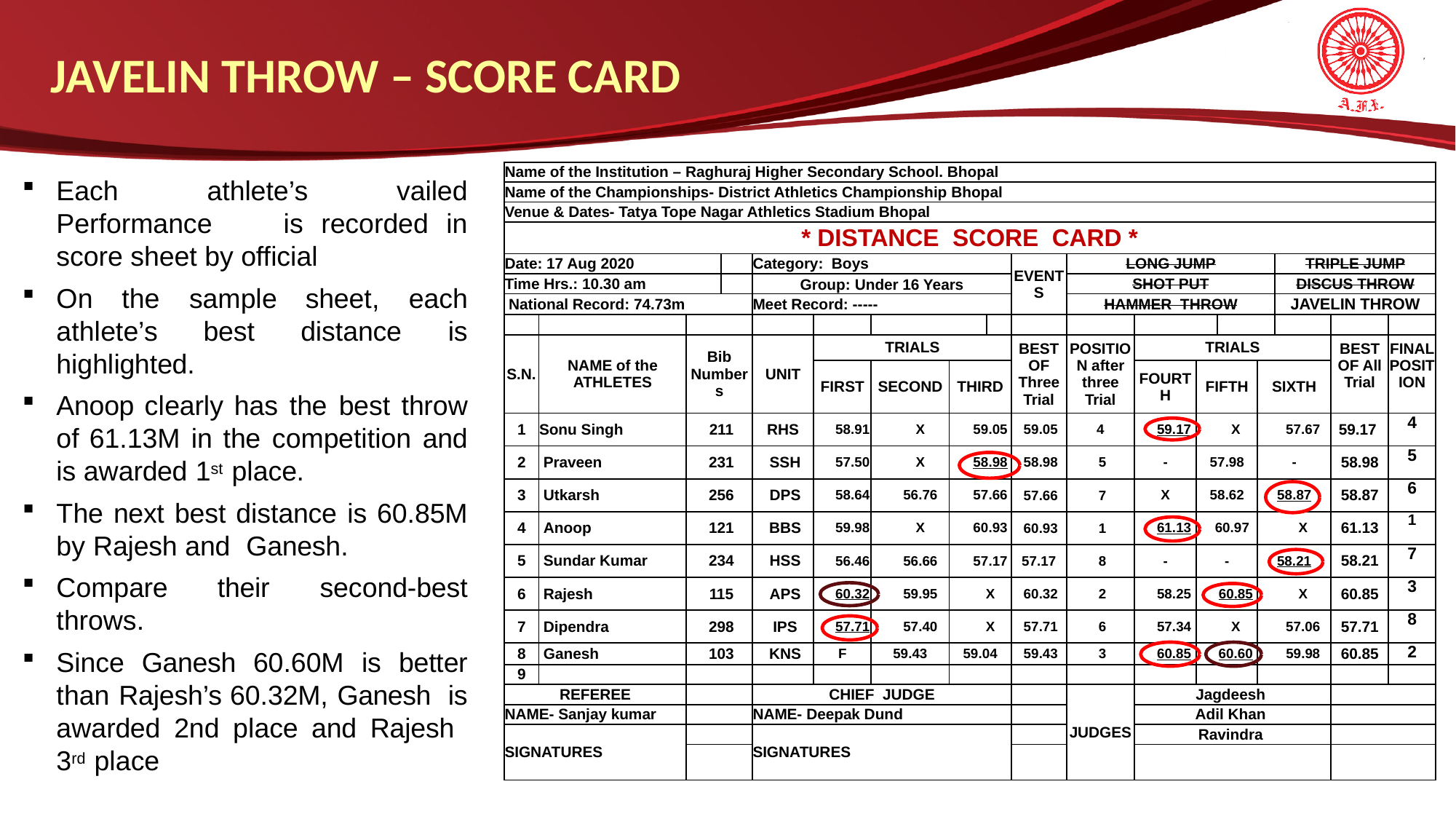

JAVELIN THROW – SCORE CARD
| Name of the Institution – Raghuraj Higher Secondary School. Bhopal |  |  |  |  |  |  |  |  |  |  |  |  |  |  |  |  |  |
| --- | --- | --- | --- | --- | --- | --- | --- | --- | --- | --- | --- | --- | --- | --- | --- | --- | --- |
| Name of the Championships- District Athletics Championship Bhopal |  |  |  |  |  |  |  |  |  |  |  |  |  |  |  |  |  |
| Venue & Dates- Tatya Tope Nagar Athletics Stadium Bhopal |  |  |  |  |  |  |  |  |  |  |  |  |  |  |  |  |  |
| \* DISTANCE SCORE CARD \* |  |  |  |  |  |  |  |  |  |  |  |  |  |  |  |  |  |
| Date: 17 Aug 2020 |  |  |  | Category: Boys |  |  |  |  | EVENTS | LONG JUMP |  |  |  |  | TRIPLE JUMP |  |  |
| Time Hrs.: 10.30 am |  |  |  | Group: Under 16 Years |  |  |  |  |  | SHOT PUT |  |  |  |  | DISCUS THROW |  |  |
| National Record: 74.73m |  |  |  | Meet Record: ----- |  |  |  |  |  | HAMMER THROW |  |  |  |  | JAVELIN THROW |  |  |
|  |  |  |  |  |  |  |  |  |  |  |  |  |  |  |  |  |  |
| S.N. | NAME of the ATHLETES | Bib Numbers | Bib Numbers | UNIT | TRIALS |  |  |  | BEST OF Three Trial | POSITION after three Trial | TRIALS |  |  |  |  | BEST OF All Trial | FINAL POSITION |
|  |  |  |  |  | FIRST | SECOND | THIRD | THIRD |  |  | FOURTH | FIFTH | FIFTH | SIXTH | SIXTH |  |  |
| 1 | Sonu Singh | 211 |  | RHS | 58.91 | X | 59.05 | 59.05 | 59.05 | 4 | 59.17 | X | F | 57.67 | 57.67 | 59.17 | 4 |
| 2 | Praveen | 231 |  | SSH | 57.50 | X | 58.98 | 58.98 | 58.98 | 5 | - | 57.98 | 57.98 | - | - | 58.98 | 5 |
| 3 | Utkarsh | 256 |  | DPS | 58.64 | 56.76 | 57.66 | 57.66 | 57.66 | 7 | X | 58.62 | 58.62 | 58.87 | 58.87 | 58.87 | 6 |
| 4 | Anoop | 121 |  | BBS | 59.98 | X | 60.93 | 60.93 | 60.93 | 1 | 61.13 | 60.97 | 60.97 | X | F | 61.13 | 1 |
| 5 | Sundar Kumar | 234 |  | HSS | 56.46 | 56.66 | 57.17 | 57.17 | 57.17 | 8 | - | - | - | 58.21 | 58.21 | 58.21 | 7 |
| 6 | Rajesh | 115 |  | APS | 60.32 | 59.95 | X | F | 60.32 | 2 | 58.25 | 60.85 | 60.85 | X | F | 60.85 | 3 |
| 7 | Dipendra | 298 |  | IPS | 57.71 | 57.40 | X | F | 57.71 | 6 | 57.34 | X | F | 57.06 | 57.06 | 57.71 | 8 |
| 8 | Ganesh | 103 |  | KNS | F | 59.43 | 59.04 | 59.04 | 59.43 | 3 | 60.85 | 60.60 | 60.60 | 59.98 | 59.98 | 60.85 | 2 |
| 9 |  |  |  |  |  |  |  |  |  |  |  |  |  |  |  |  |  |
| REFEREE |  |  |  | CHIEF JUDGE |  |  |  |  |  | JUDGES | Jagdeesh |  |  |  |  |  |  |
| NAME- Sanjay kumar |  |  |  | NAME- Deepak Dund |  |  |  |  |  |  | Adil Khan |  |  |  |  |  |  |
| SIGNATURES |  |  |  | SIGNATURES |  |  |  |  |  |  | Ravindra |  |  |  |  |  |  |
|  |  |  |  |  |  |  |  |  |  |  |  |  |  |  |  |  |  |
Each athlete’s vailed Performance    is recorded in score sheet by official
On the sample sheet, each athlete’s best distance is highlighted.
Anoop clearly has the best throw of 61.13M in the competition and is awarded 1st  place.
The next best distance is 60.85M by Rajesh and  Ganesh.
Compare their second-best throws.
Since Ganesh 60.60M is better than Rajesh’s 60.32M, Ganesh  is awarded 2nd place and Rajesh  3rd  place